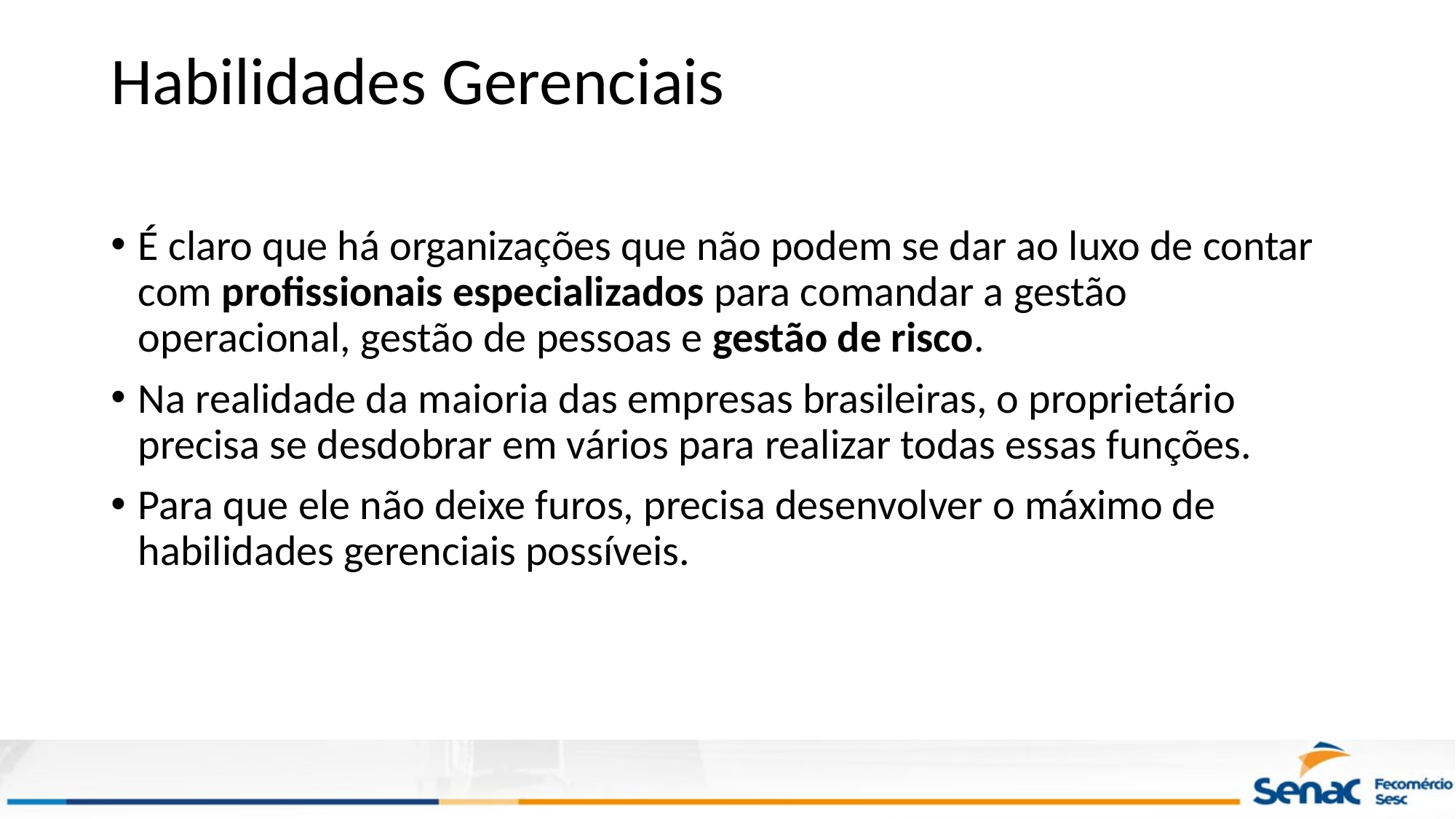

# Habilidades Gerenciais
É claro que há organizações que não podem se dar ao luxo de contar com profissionais especializados para comandar a gestão operacional, gestão de pessoas e gestão de risco.
Na realidade da maioria das empresas brasileiras, o proprietário precisa se desdobrar em vários para realizar todas essas funções.
Para que ele não deixe furos, precisa desenvolver o máximo de habilidades gerenciais possíveis.